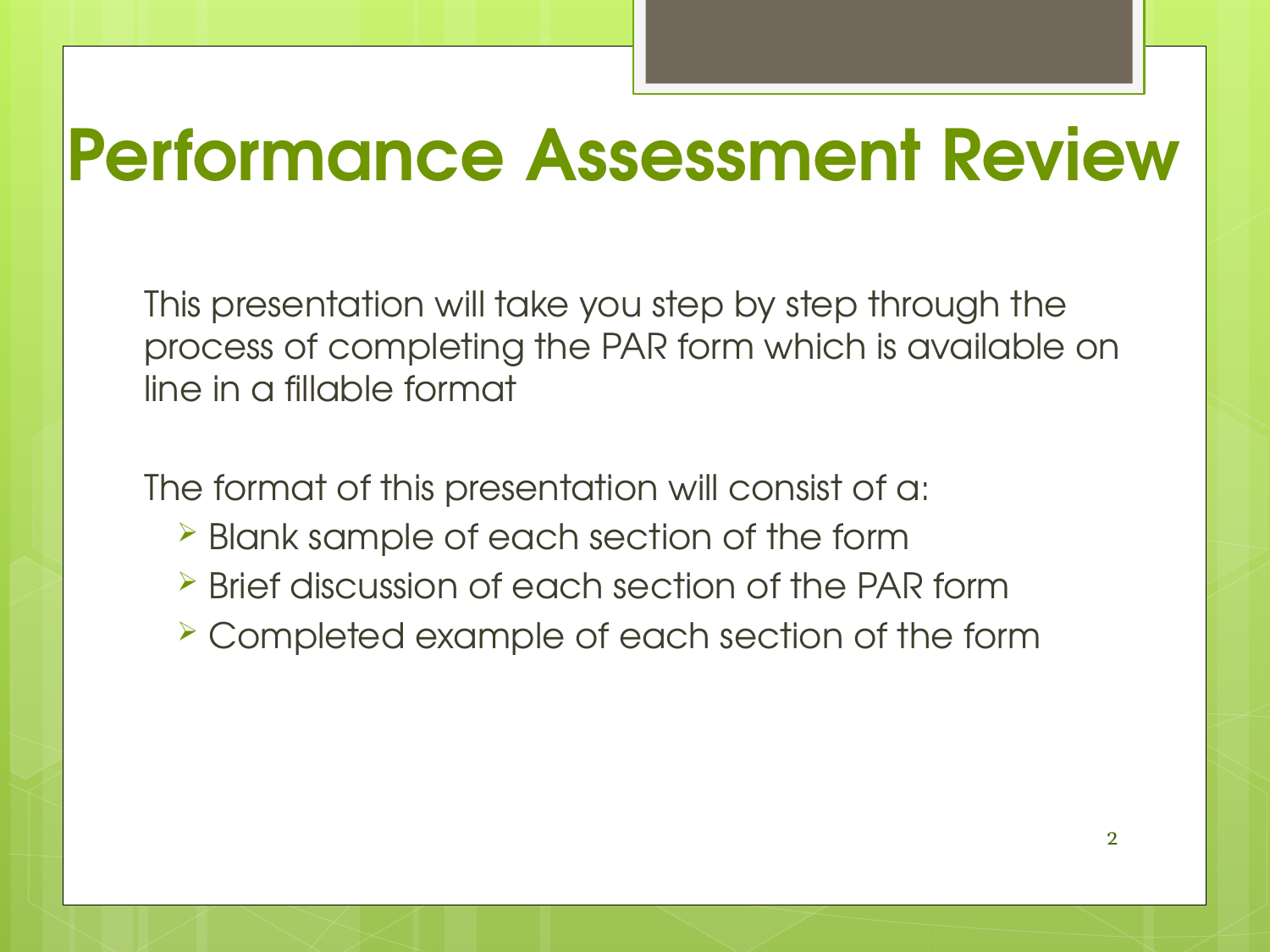

# Performance Assessment Review
This presentation will take you step by step through the process of completing the PAR form which is available on line in a fillable format

The format of this presentation will consist of a:
Blank sample of each section of the form
Brief discussion of each section of the PAR form
Completed example of each section of the form

2